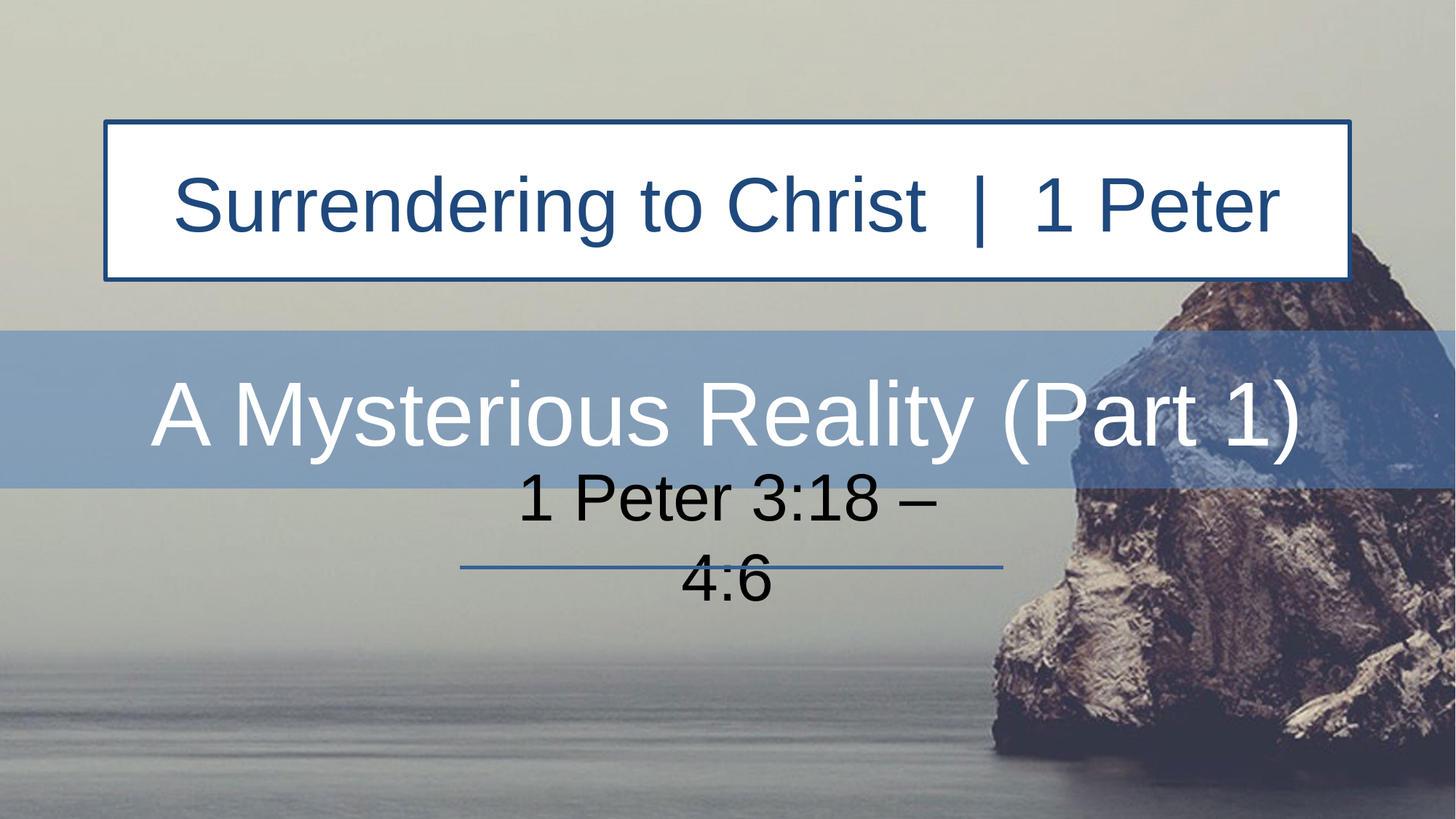

Surrendering to Christ  |  1 Peter
# A Mysterious Reality (Part 1)
1 Peter 3:18 – 4:6